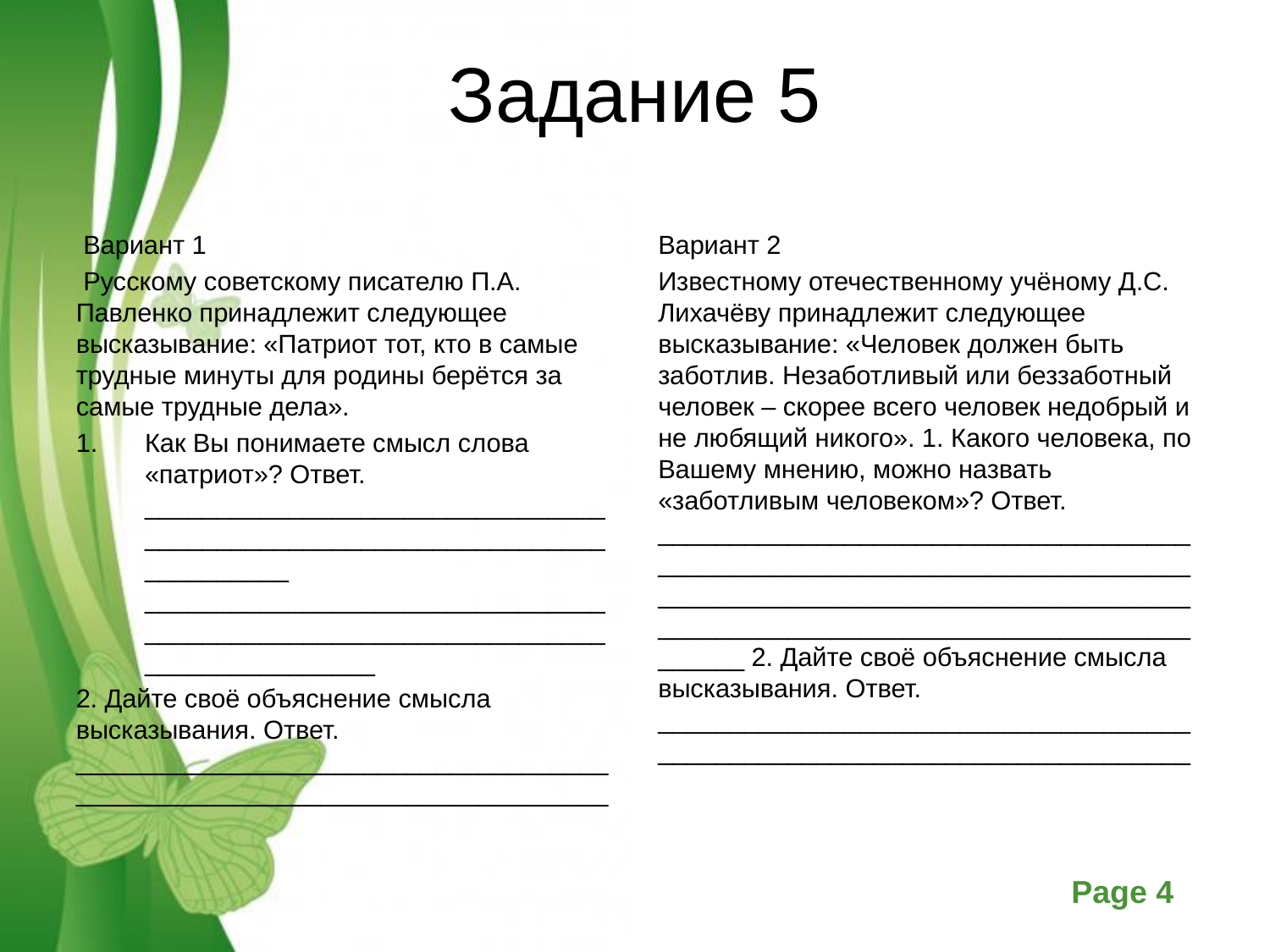

# Задание 5
 Вариант 1
 Русскому советскому писателю П.А. Павленко принадлежит следующее высказывание: «Патриот тот, кто в самые трудные минуты для родины берётся за самые трудные дела».
Как Вы понимаете смысл слова «патриот»? Ответ. __________________________________________________________________________ ________________________________________________________________________________
2. Дайте своё объяснение смысла высказывания. Ответ. __________________________________________________________________________
Вариант 2
Известному отечественному учёному Д.С. Лихачёву принадлежит следующее высказывание: «Человек должен быть заботлив. Незаботливый или беззаботный человек – скорее всего человек недобрый и не любящий никого». 1. Какого человека, по Вашему мнению, можно назвать «заботливым человеком»? Ответ. __________________________________________________________________________ ________________________________________________________________________________ 2. Дайте своё объяснение смысла высказывания. Ответ. __________________________________________________________________________